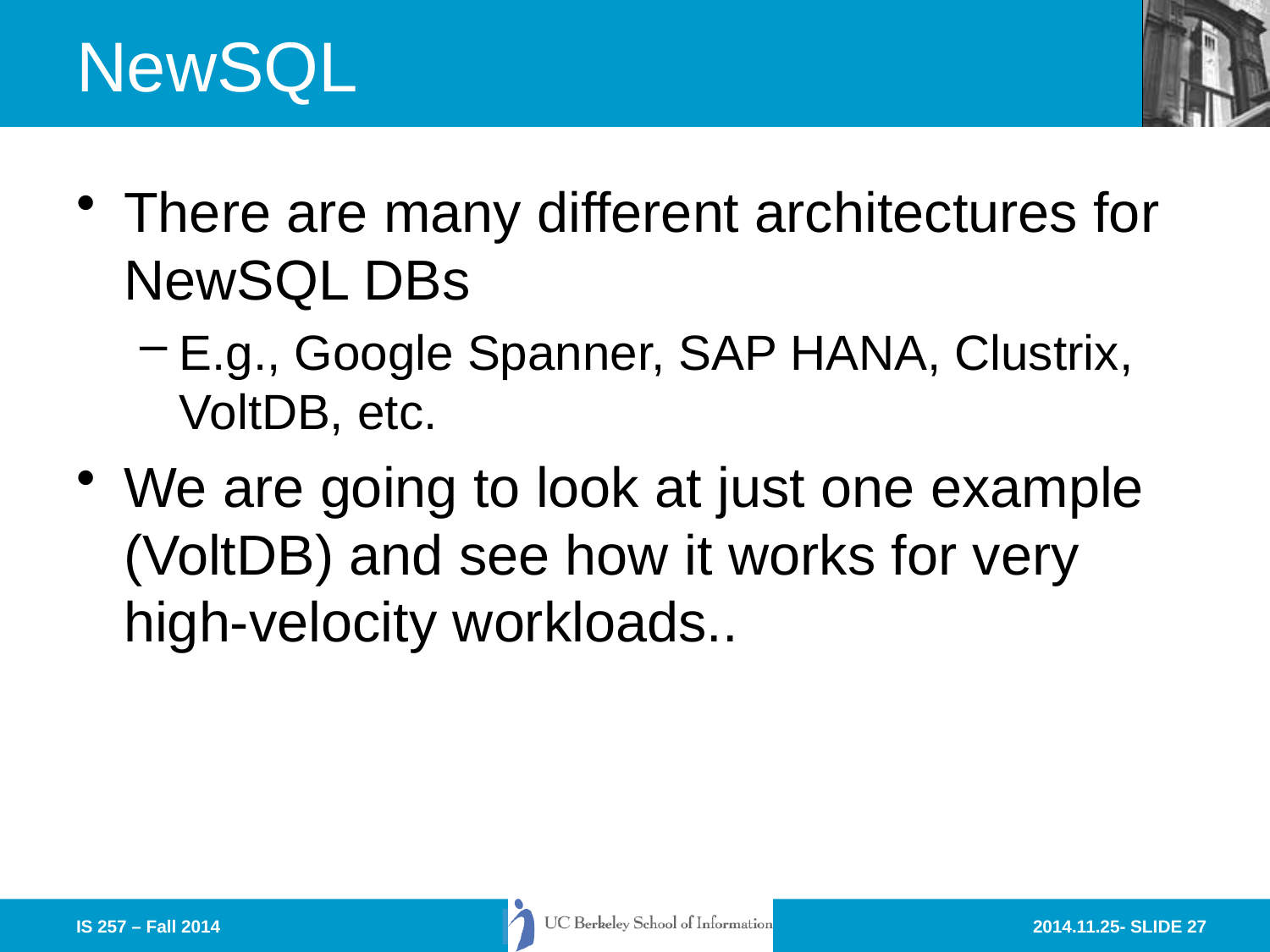

# NewSQL
There are many different architectures for NewSQL DBs
E.g., Google Spanner, SAP HANA, Clustrix, VoltDB, etc.
We are going to look at just one example (VoltDB) and see how it works for very high-velocity workloads..
IS 257 – Fall 2014